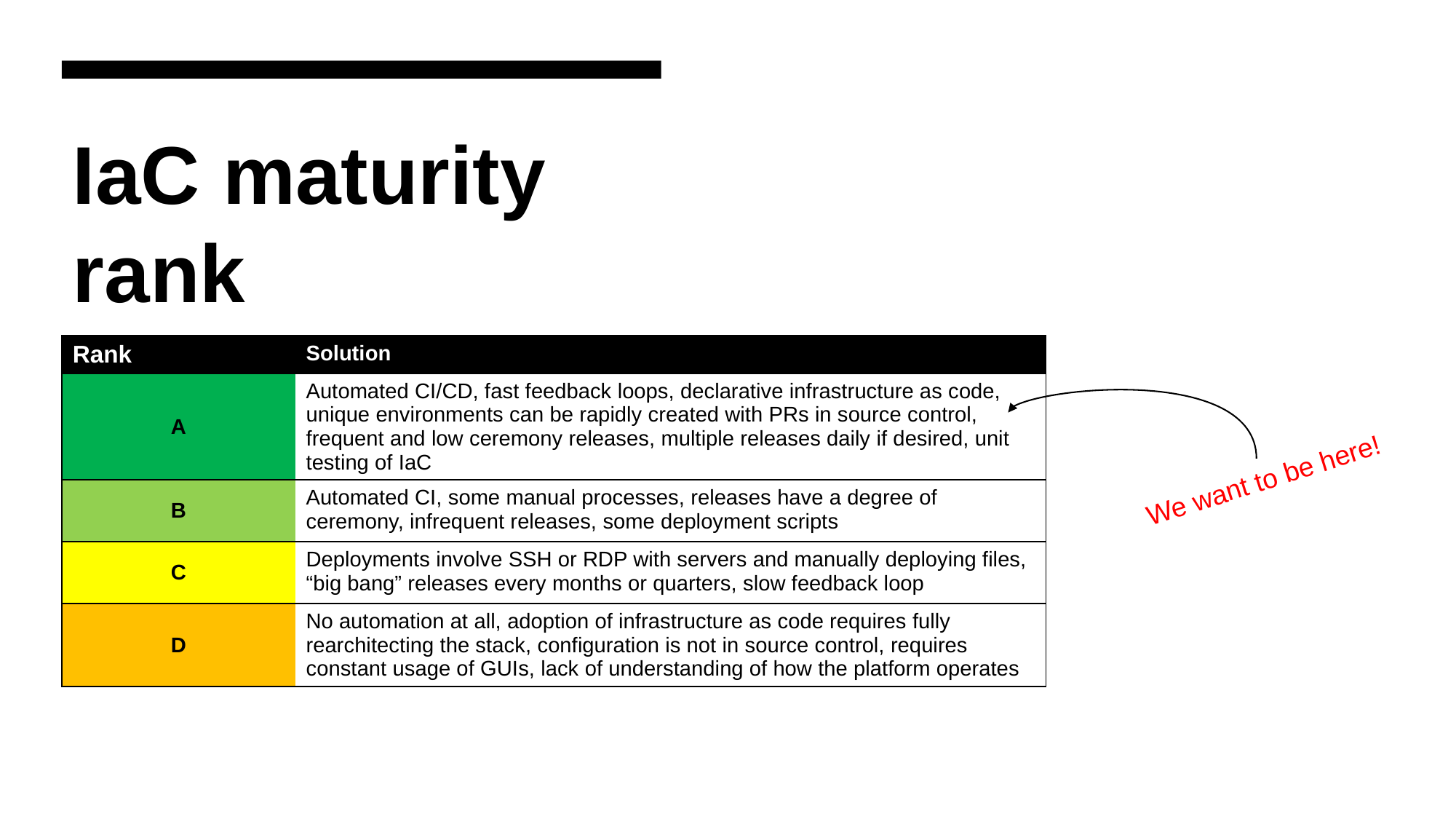

# IaC maturity rank
| Rank | Solution |
| --- | --- |
| A | Automated CI/CD, fast feedback loops, declarative infrastructure as code, unique environments can be rapidly created with PRs in source control, frequent and low ceremony releases, multiple releases daily if desired, unit testing of IaC |
| B | Automated CI, some manual processes, releases have a degree of ceremony, infrequent releases, some deployment scripts |
| C | Deployments involve SSH or RDP with servers and manually deploying files, “big bang” releases every months or quarters, slow feedback loop |
| D | No automation at all, adoption of infrastructure as code requires fully rearchitecting the stack, configuration is not in source control, requires constant usage of GUIs, lack of understanding of how the platform operates |
We want to be here!